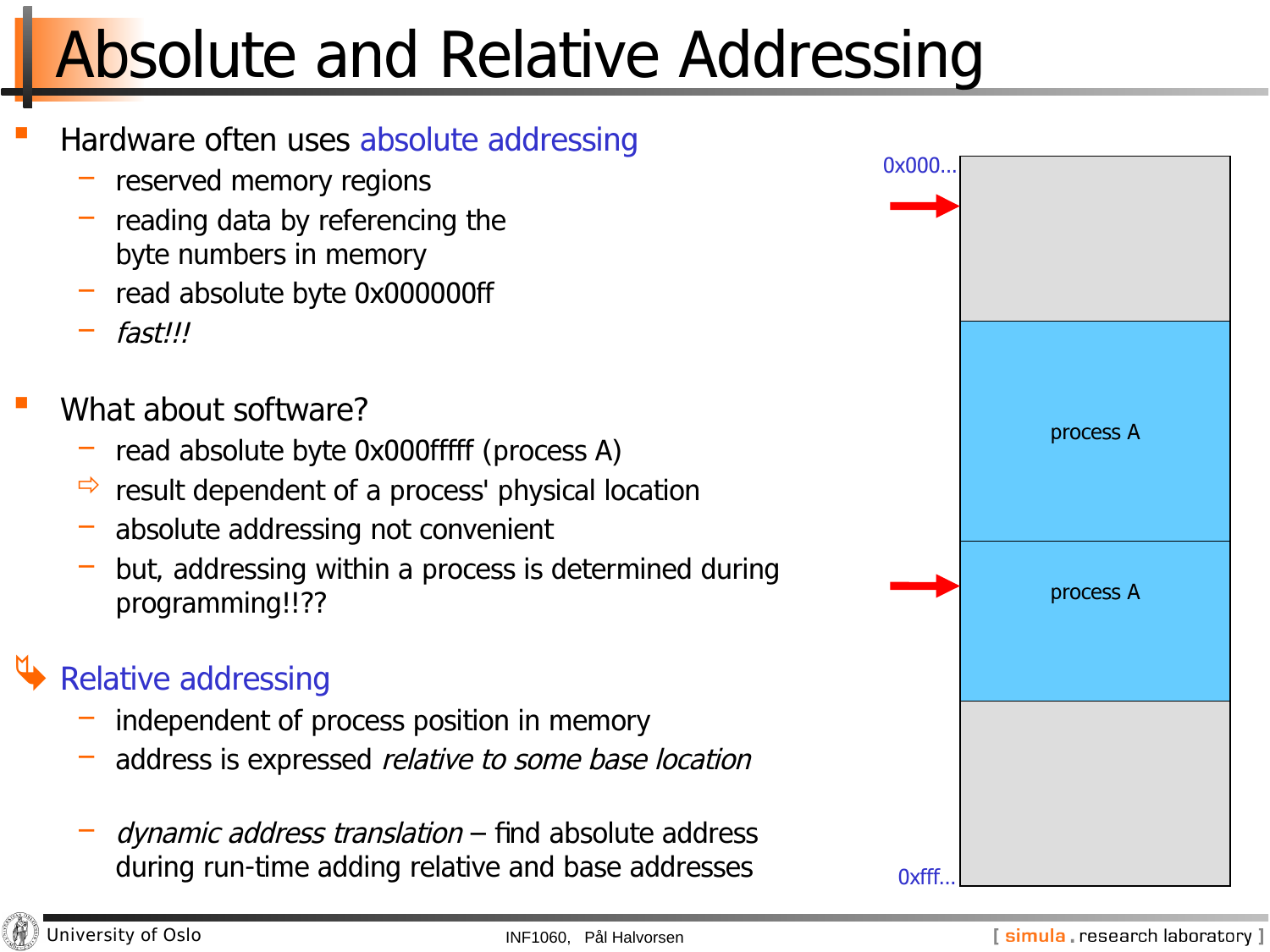

# Absolute and Relative Addressing
Hardware often uses absolute addressing
reserved memory regions
reading data by referencing the
byte numbers in memory
read absolute byte 0x000000ff
fast!!!
What about software?
read absolute byte 0x000fffff (process A)
result dependent of a process' physical location
absolute addressing not convenient
but, addressing within a process is determined during programming!!??
Relative addressing
independent of process position in memory
address is expressed relative to some base location
dynamic address translation – find absolute address during run-time adding relative and base addresses
0x000…

process A

process A

0xfff…